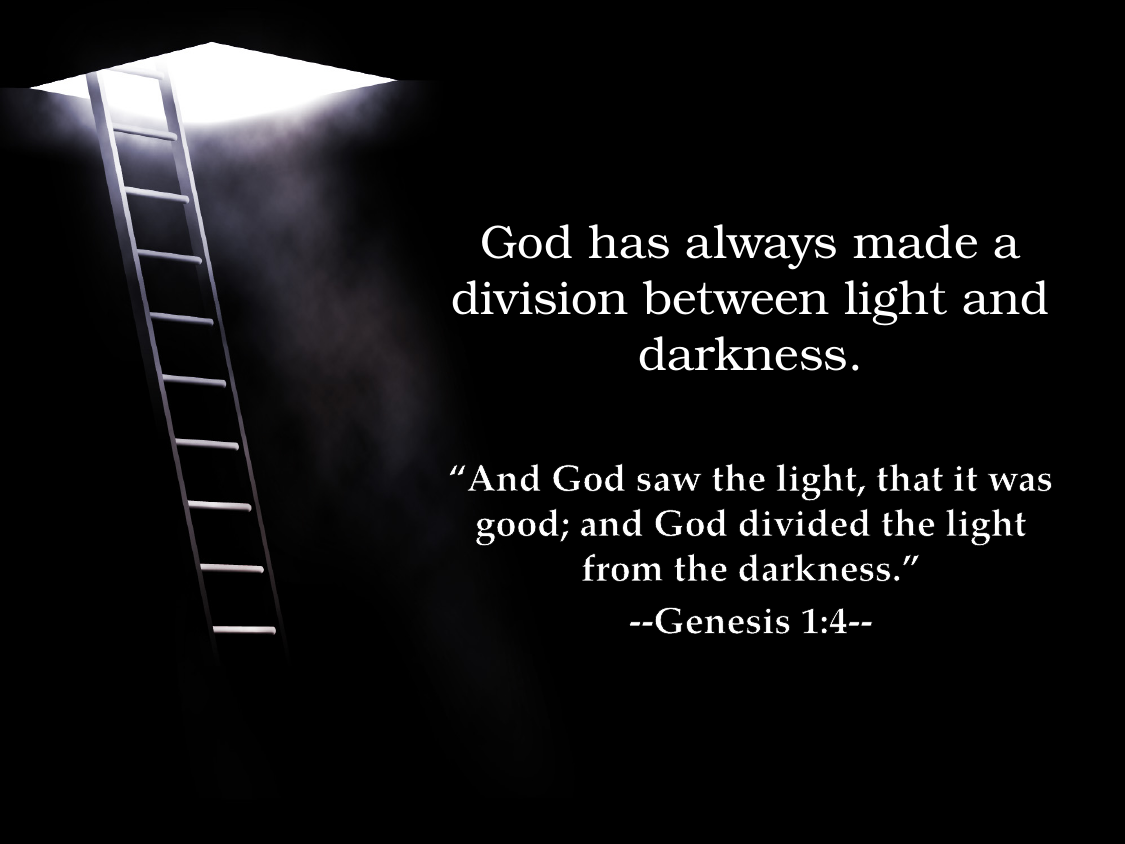

God has always made a division between light and darkness.

“And God saw the light, that it was good; and God divided the light from the darkness.”
--Genesis 1:4--